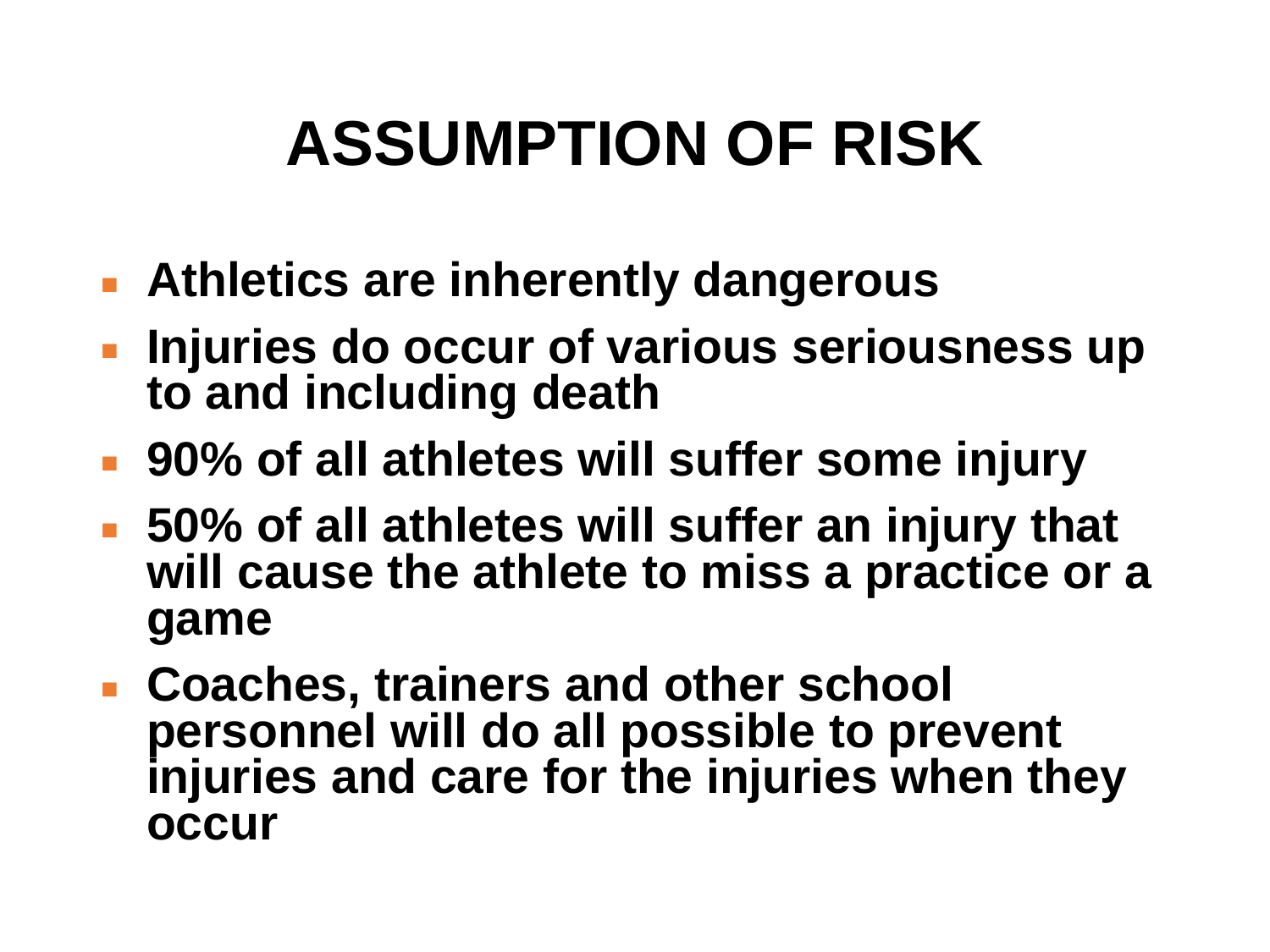

# ASSUMPTION OF RISK
Athletics are inherently dangerous
Injuries do occur of various seriousness up to and including death
90% of all athletes will suffer some injury
50% of all athletes will suffer an injury that will cause the athlete to miss a practice or a game
Coaches, trainers and other school personnel will do all possible to prevent injuries and care for the injuries when they occur